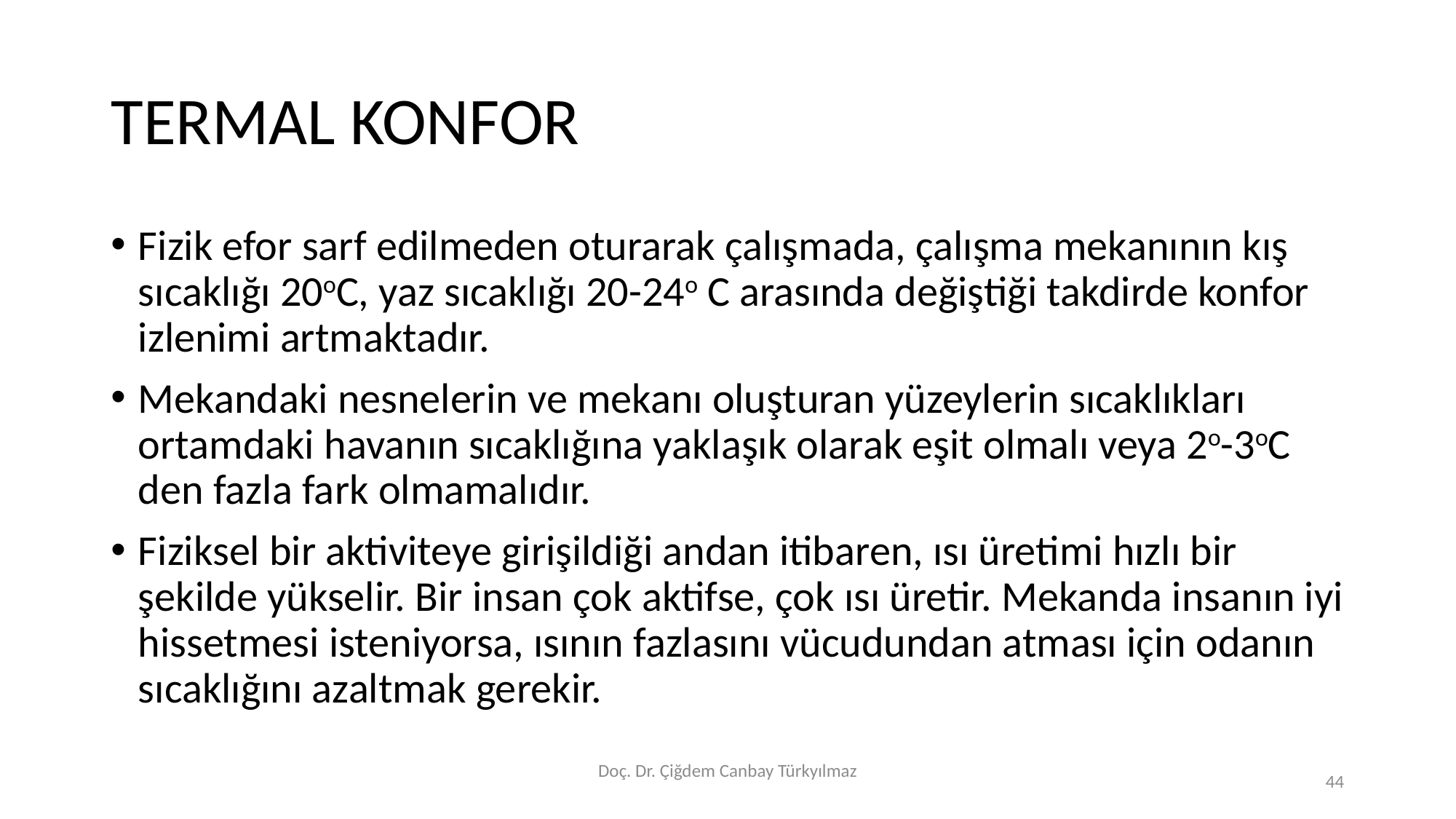

# TERMAL KONFOR
Fizik efor sarf edilmeden oturarak çalışmada, çalışma mekanının kış sıcaklığı 20oC, yaz sıcaklığı 20-24o C arasında değiştiği takdirde konfor izlenimi artmaktadır.
Mekandaki nesnelerin ve mekanı oluşturan yüzeylerin sıcaklıkları ortamdaki havanın sıcaklığına yaklaşık olarak eşit olmalı veya 2o-3oC den fazla fark olmamalıdır.
Fiziksel bir aktiviteye girişildiği andan itibaren, ısı üretimi hızlı bir şekilde yükselir. Bir insan çok aktifse, çok ısı üretir. Mekanda insanın iyi hissetmesi isteniyorsa, ısının fazlasını vücudundan atması için odanın sıcaklığını azaltmak gerekir.

Doç. Dr. Çiğdem Canbay Türkyılmaz

44